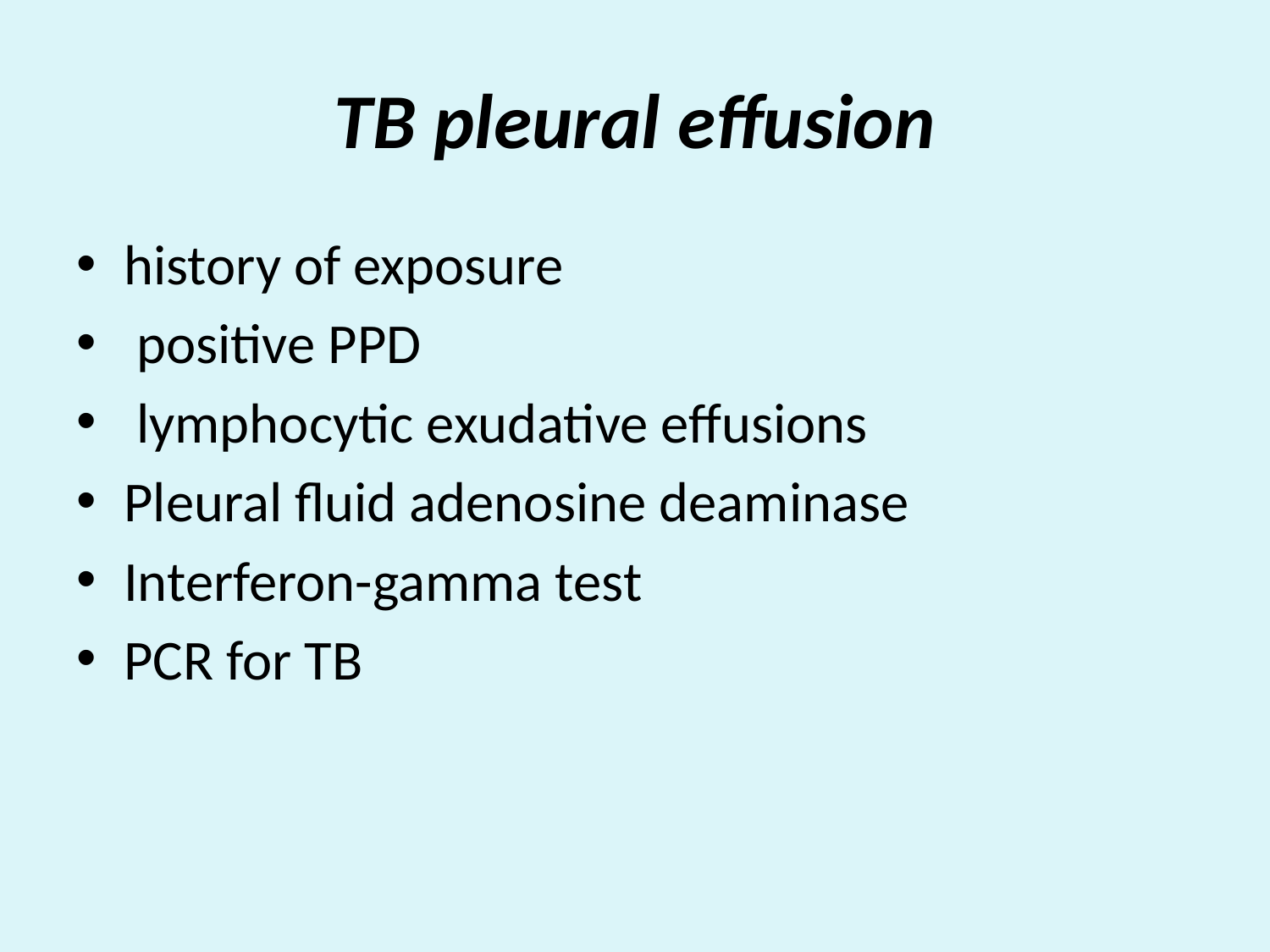

# TB pleural effusion
history of exposure
 positive PPD
 lymphocytic exudative effusions
Pleural fluid adenosine deaminase
Interferon-gamma test
PCR for TB